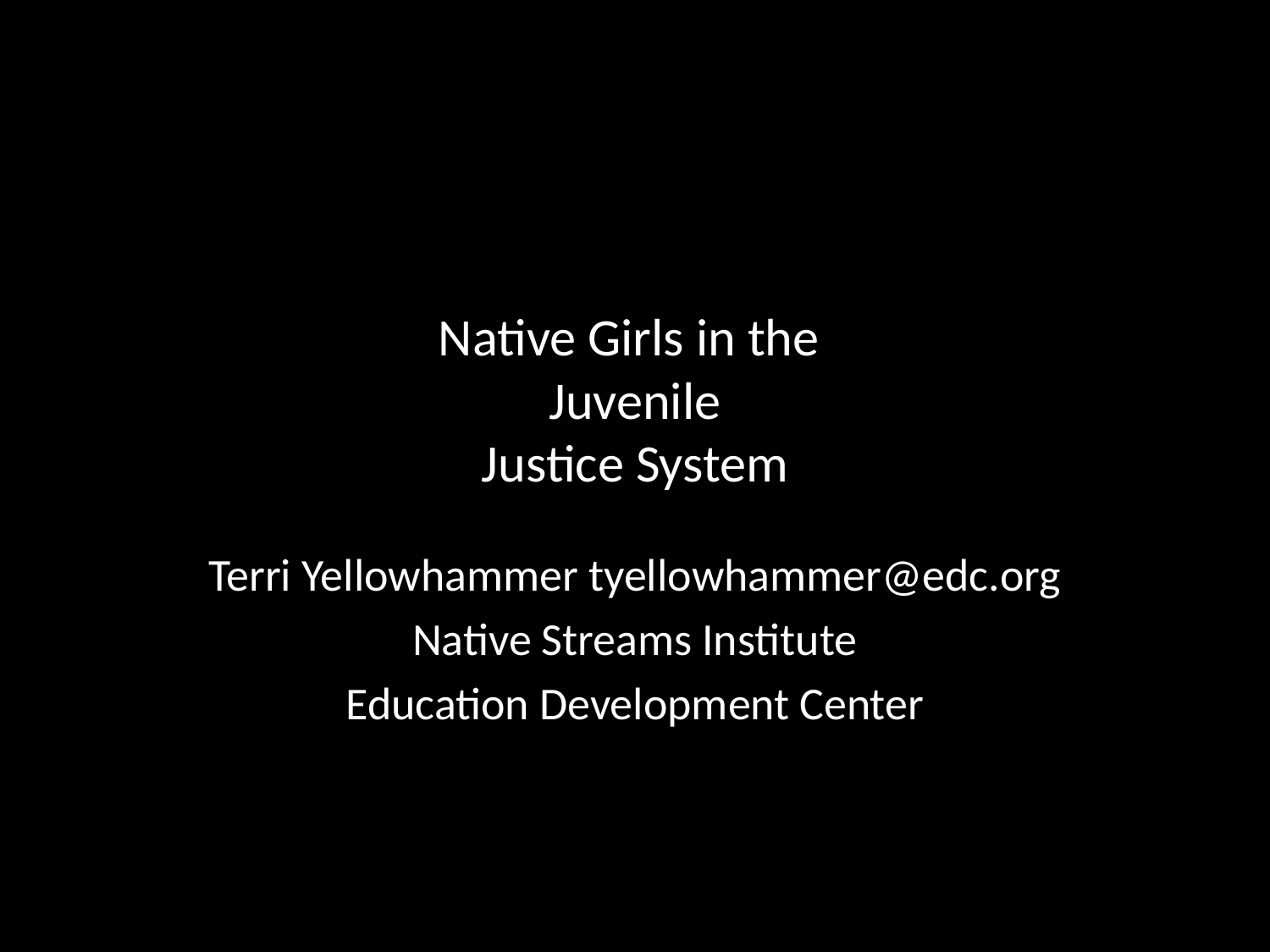

# Native Girls in the Juvenile Justice System
Terri Yellowhammer tyellowhammer@edc.org
Native Streams Institute
Education Development Center